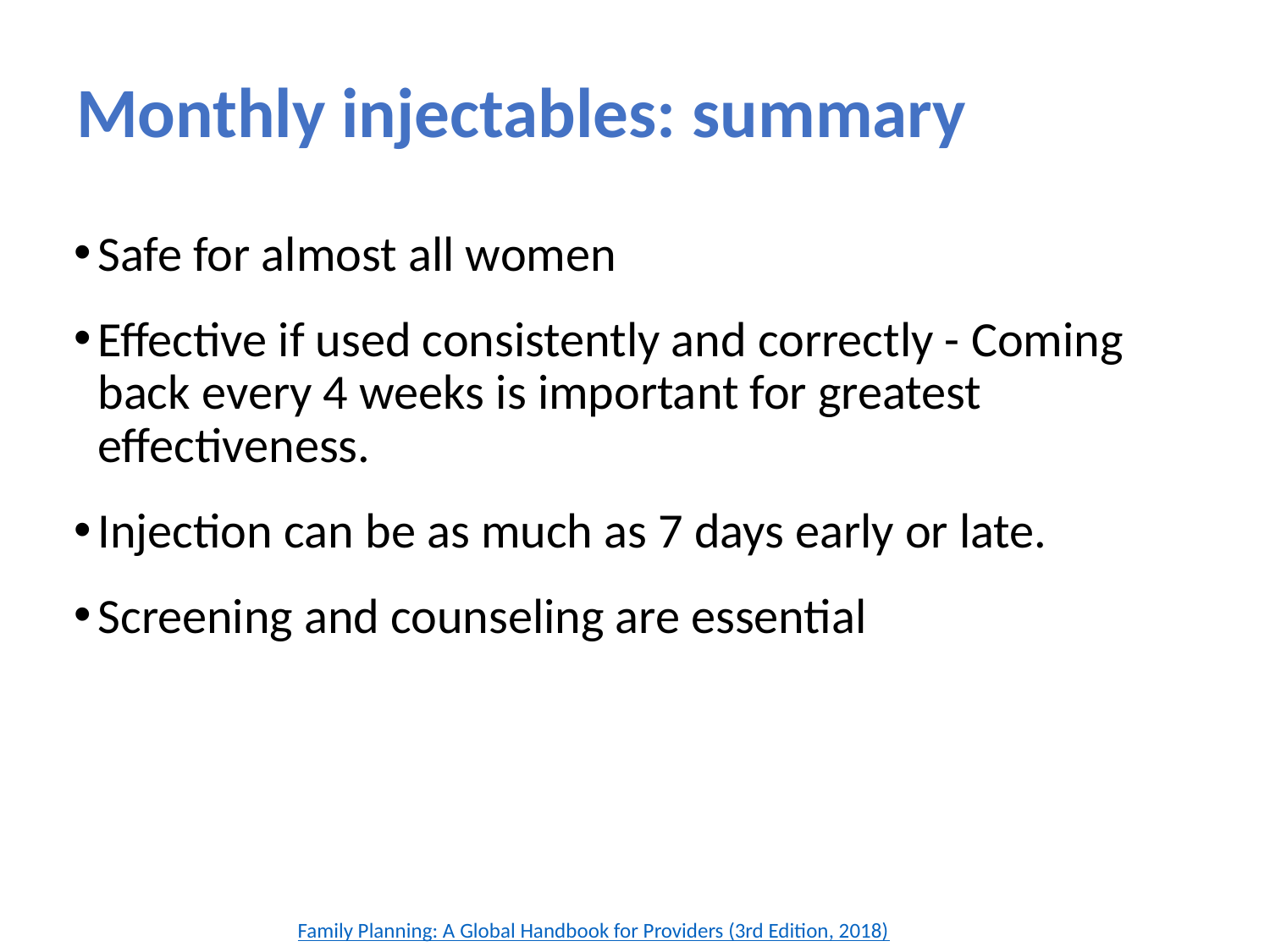

# Monthly injectables: summary
Safe for almost all women
Effective if used consistently and correctly - Coming back every 4 weeks is important for greatest effectiveness.
Injection can be as much as 7 days early or late.
Screening and counseling are essential
Family Planning: A Global Handbook for Providers (3rd Edition, 2018)